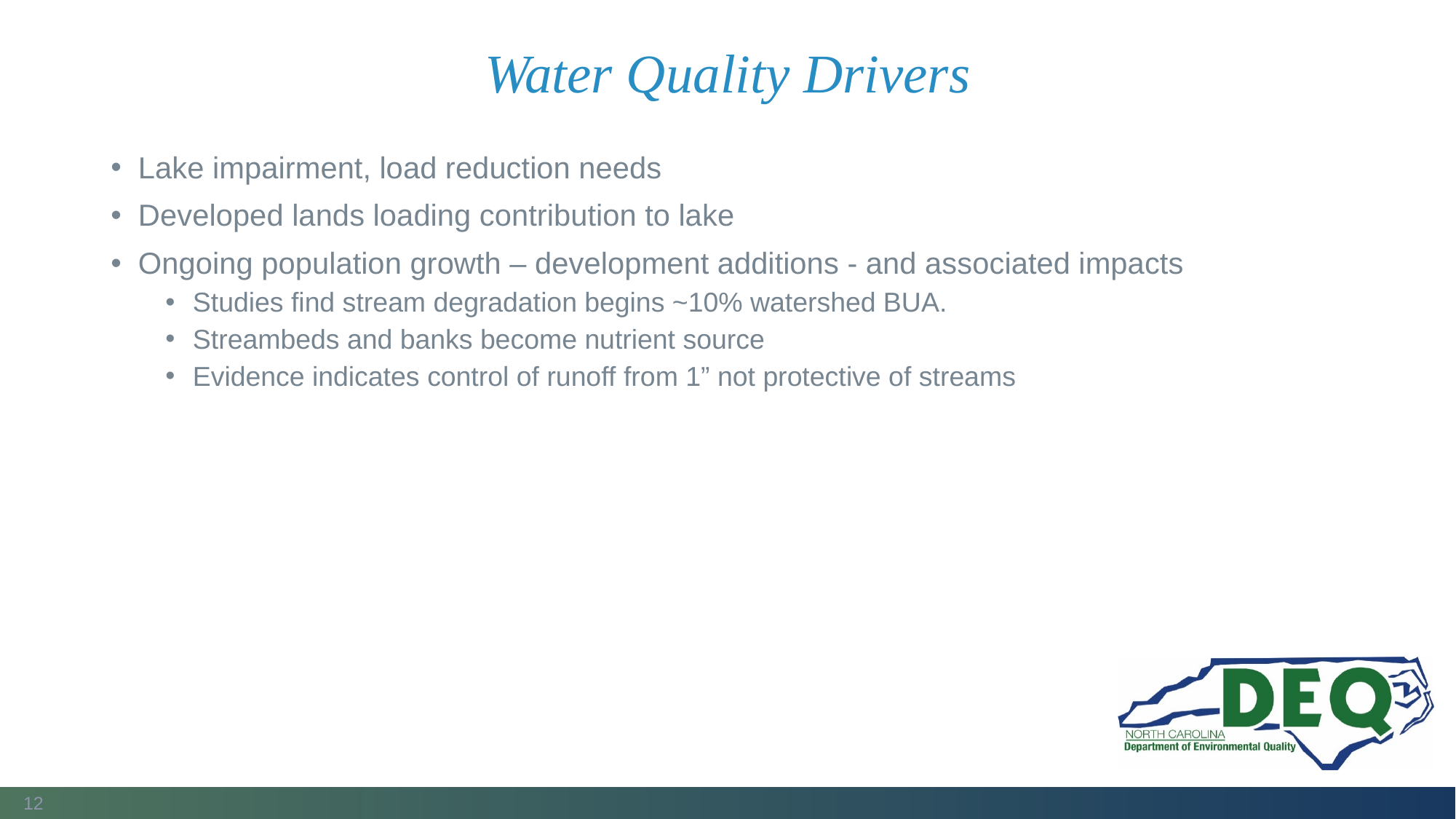

# Water Quality Drivers
Lake impairment, load reduction needs
Developed lands loading contribution to lake
Ongoing population growth – development additions - and associated impacts
Studies find stream degradation begins ~10% watershed BUA.
Streambeds and banks become nutrient source
Evidence indicates control of runoff from 1” not protective of streams

12